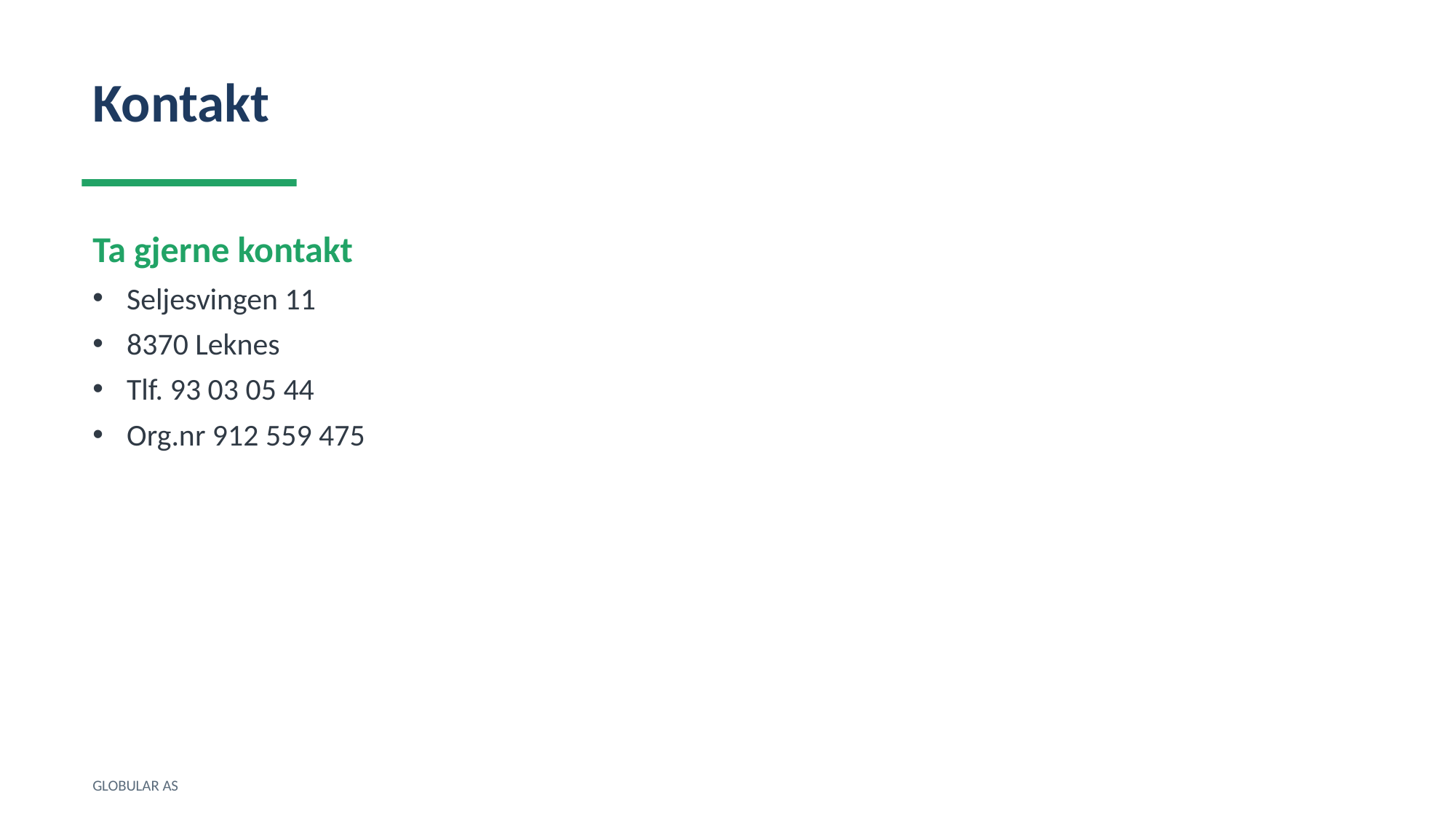

Kontakt

Ta gjerne kontakt
Seljesvingen 11
8370 Leknes
Tlf. 93 03 05 44
Org.nr 912 559 475
GLOBULAR AS